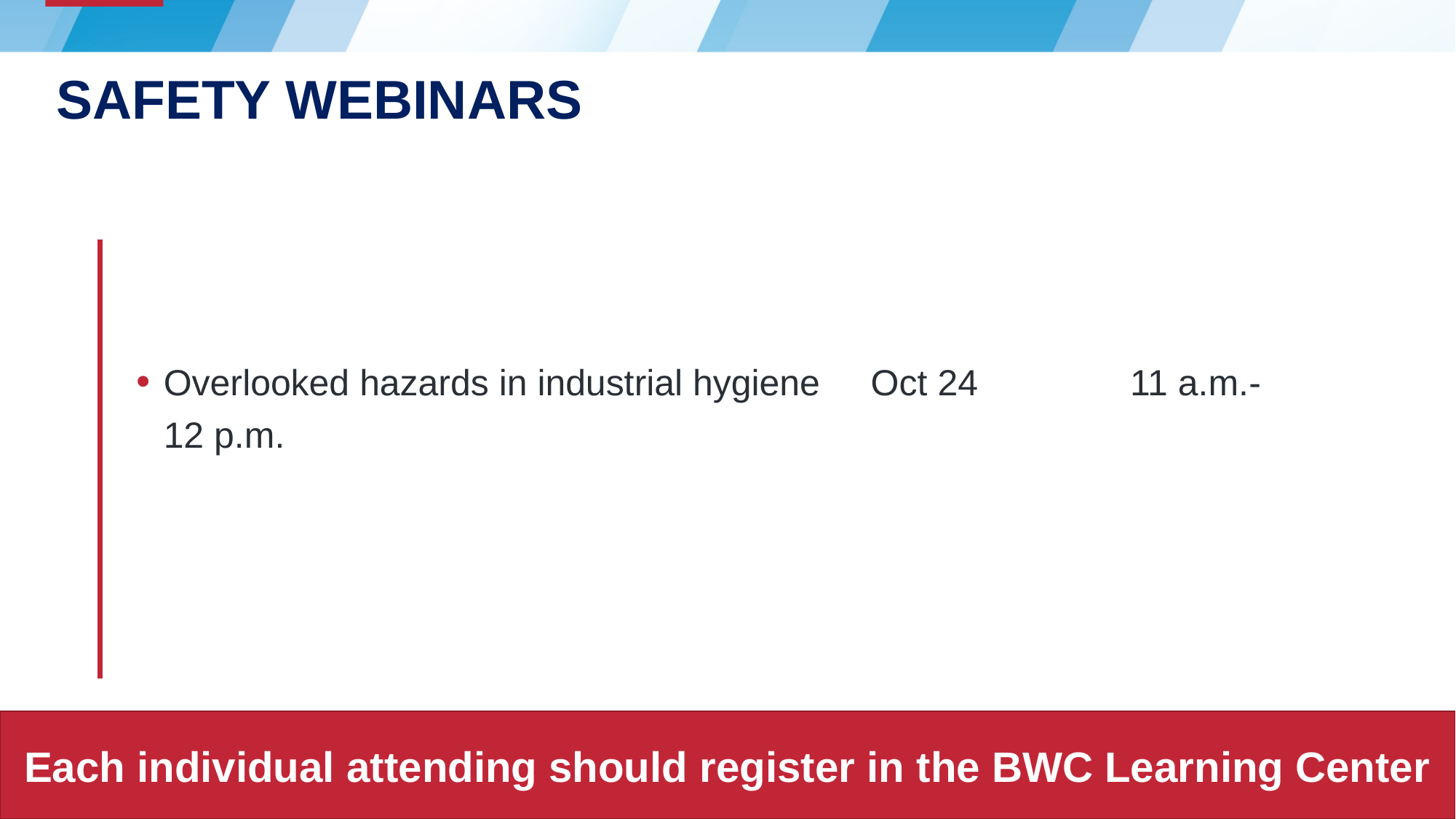

# Safety Webinars
Overlooked hazards in industrial hygiene     Oct 24               11 a.m.-12 p.m.

Each individual attending should register in the BWC Learning Center